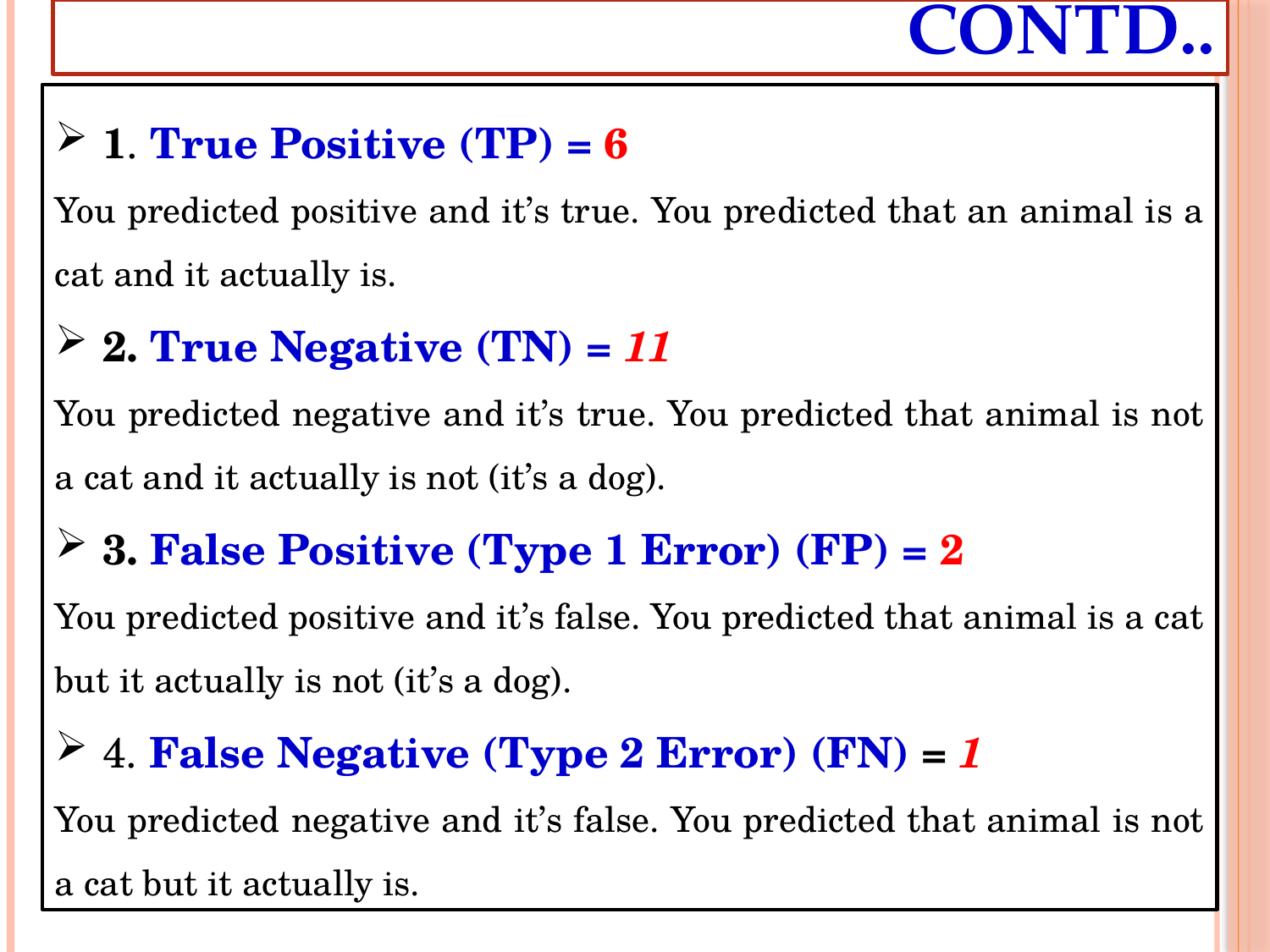

# Contd..

1. True Positive (TP) = 6
You predicted positive and it’s true. You predicted that an animal is a cat and it actually is.
2. True Negative (TN) = 11
You predicted negative and it’s true. You predicted that animal is not a cat and it actually is not (it’s a dog).
3. False Positive (Type 1 Error) (FP) = 2
You predicted positive and it’s false. You predicted that animal is a cat but it actually is not (it’s a dog).
4. False Negative (Type 2 Error) (FN) = 1
You predicted negative and it’s false. You predicted that animal is not a cat but it actually is.